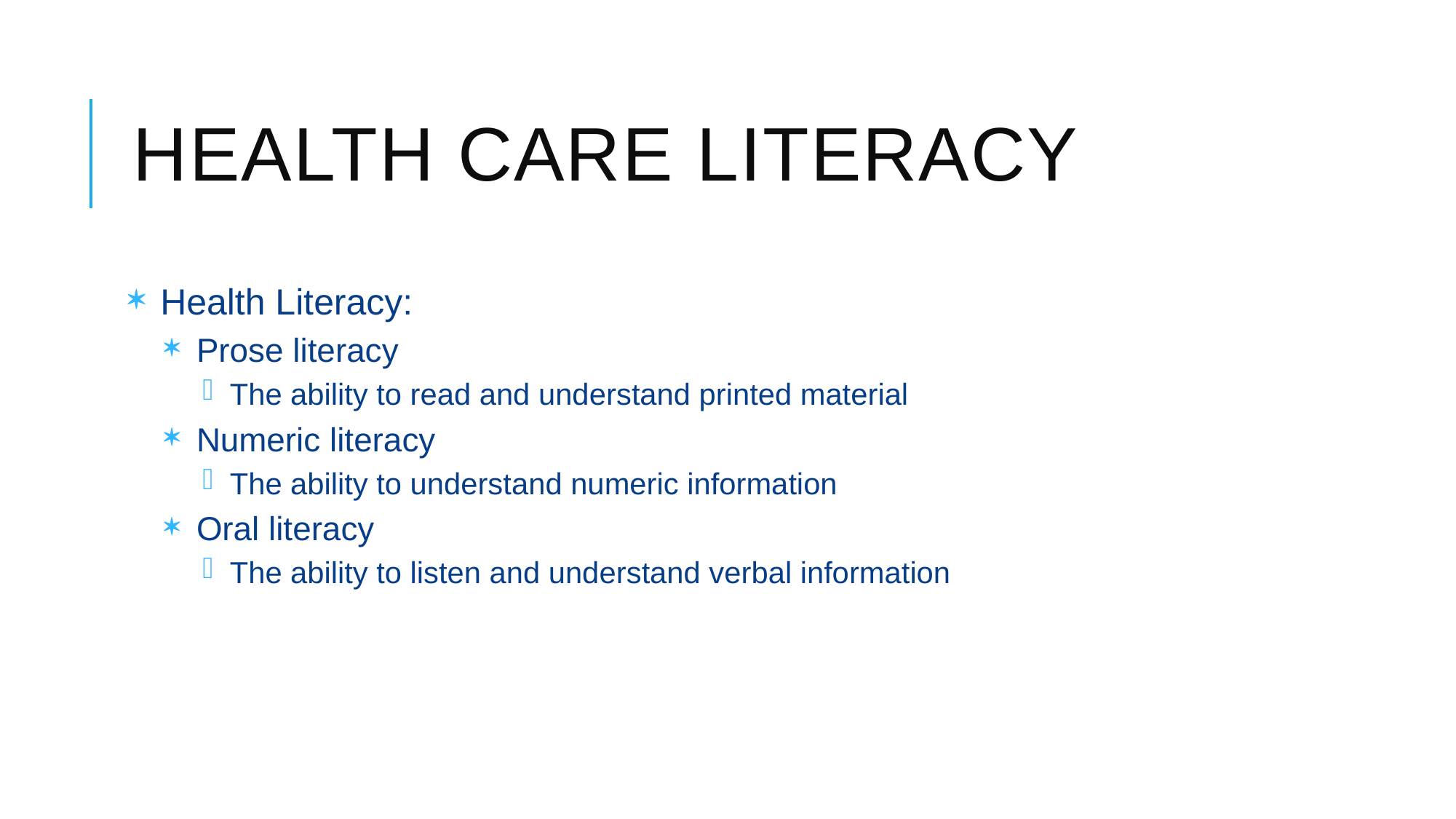

# Health care literacy
Health Literacy:
Prose literacy
The ability to read and understand printed material
Numeric literacy
The ability to understand numeric information
Oral literacy
The ability to listen and understand verbal information